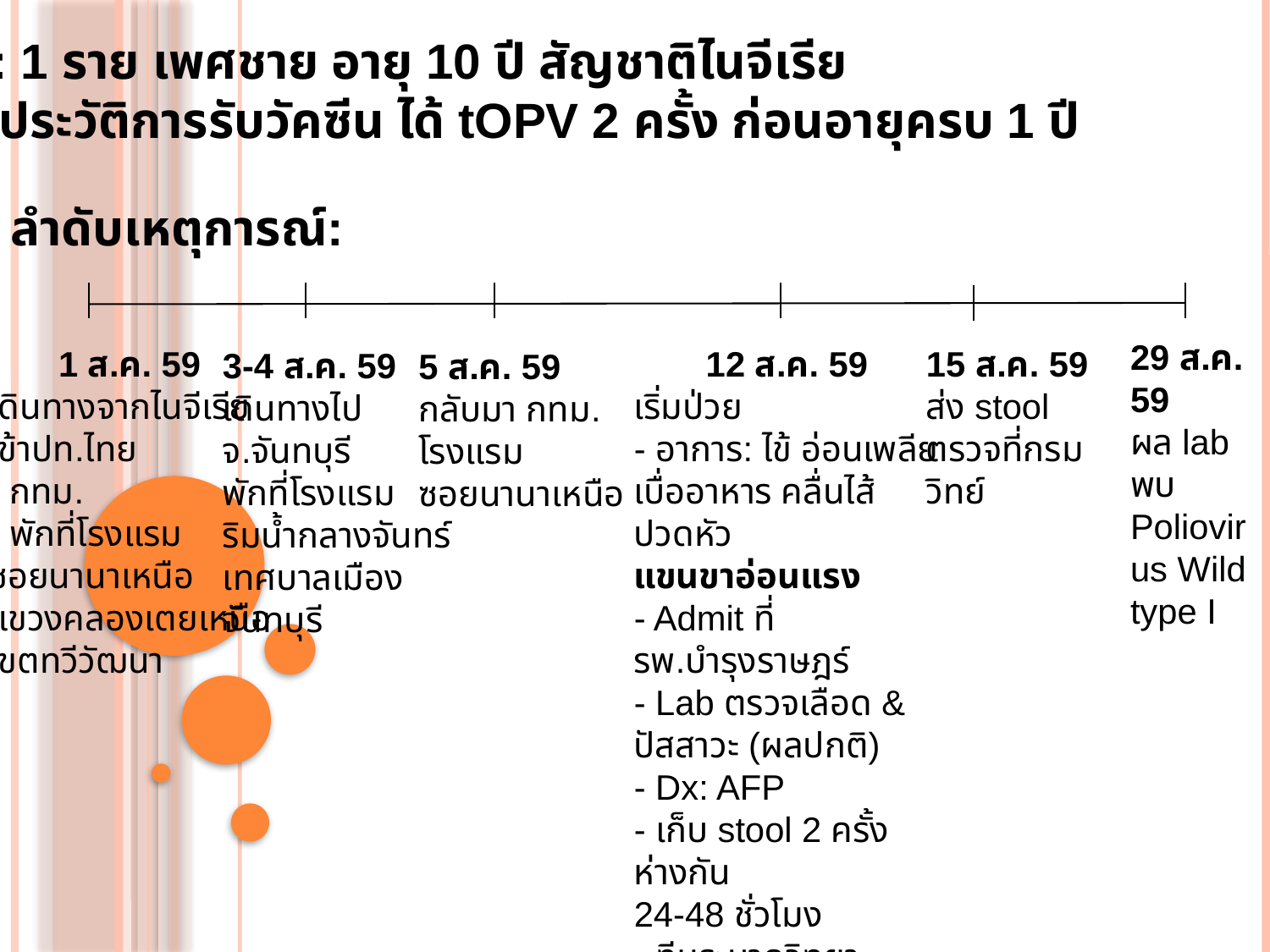

ผู้ป่วย: 1 ราย เพศชาย อายุ 10 ปี สัญชาติไนจีเรีย
          ประวัติการรับวัคซีน ได้ tOPV 2 ครั้ง ก่อนอายุครบ 1 ปี
ลำดับเหตุการณ์:
29 ส.ค. 59
ผล lab พบ
Poliovirus Wild type I
1 ส.ค. 59
เดินทางจากไนจีเรีย
เข้าปท.ไทย
- กทม.
- พักที่โรงแรม
ซอยนานาเหนือ
แขวงคลองเตยเหนือ
เขตทวีวัฒนา
12 ส.ค. 59
เริ่มป่วย
- อาการ: ไข้ อ่อนเพลีย เบื่ออาหาร คลื่นไส้ ปวดหัว
แขนขาอ่อนแรง
- Admit ที่ รพ.บำรุงราษฎร์
- Lab ตรวจเลือด & ปัสสาวะ (ผลปกติ)
- Dx: AFP
- เก็บ stool 2 ครั้งห่างกัน
24-48 ชั่วโมง
- ทีมระบาดวิทยา สำนักอนามัย กทม. ออกสอบสวนโรค
15 ส.ค. 59
ส่ง stool ตรวจที่กรมวิทย์
3-4 ส.ค. 59
เดินทางไป
จ.จันทบุรี
พักที่โรงแรม
ริมน้ำกลางจันทร์
เทศบาลเมือง
จันทบุรี
5 ส.ค. 59
กลับมา กทม.
โรงแรม
ซอยนานาเหนือ